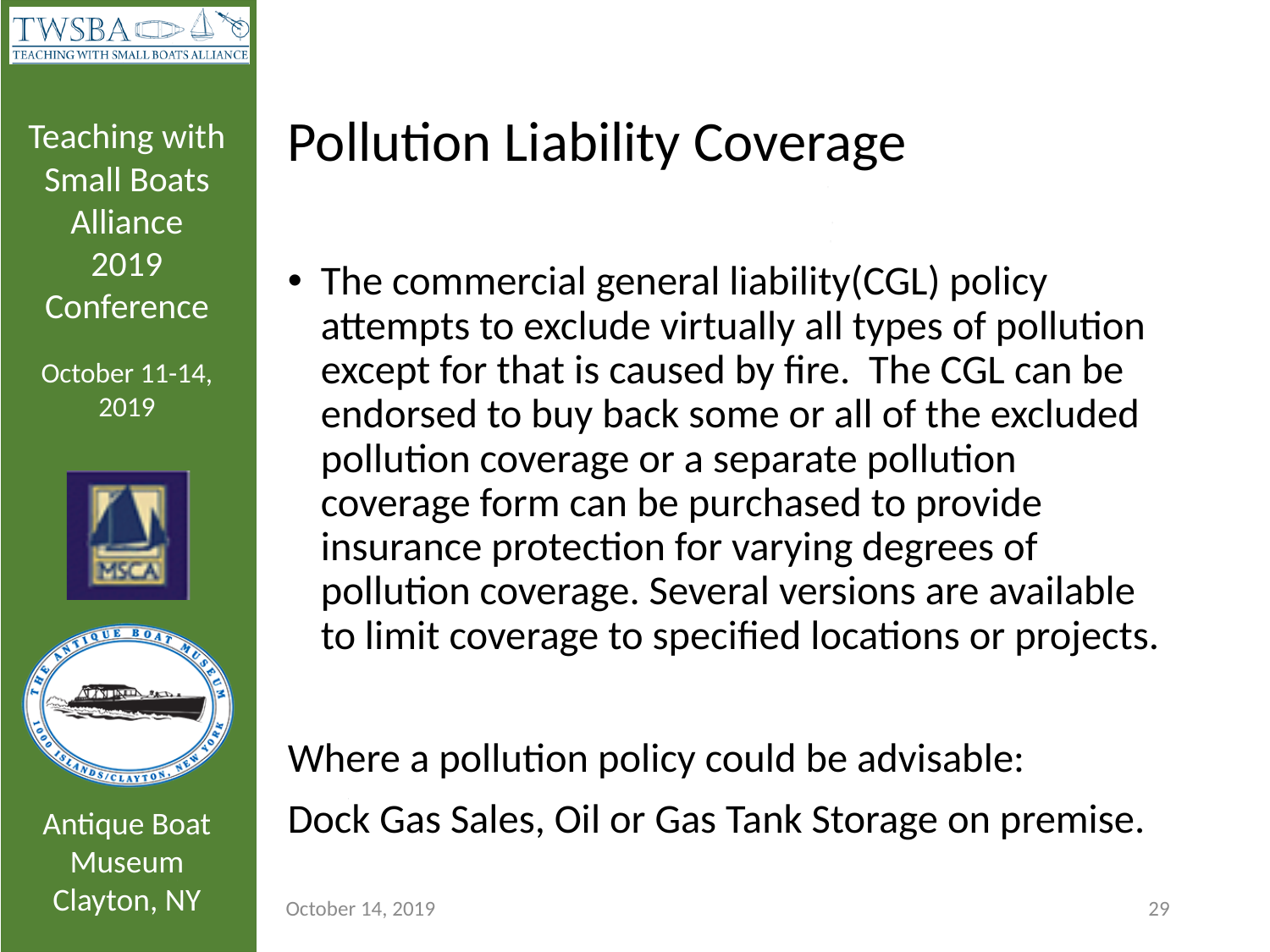

# Pollution Liability Coverage
The commercial general liability(CGL) policy attempts to exclude virtually all types of pollution except for that is caused by fire.  The CGL can be endorsed to buy back some or all of the excluded pollution coverage or a separate pollution coverage form can be purchased to provide insurance protection for varying degrees of pollution coverage. Several versions are available to limit coverage to specified locations or projects.

Where a pollution policy could be advisable:
Dock Gas Sales, Oil or Gas Tank Storage on premise.

October 14, 2019
29